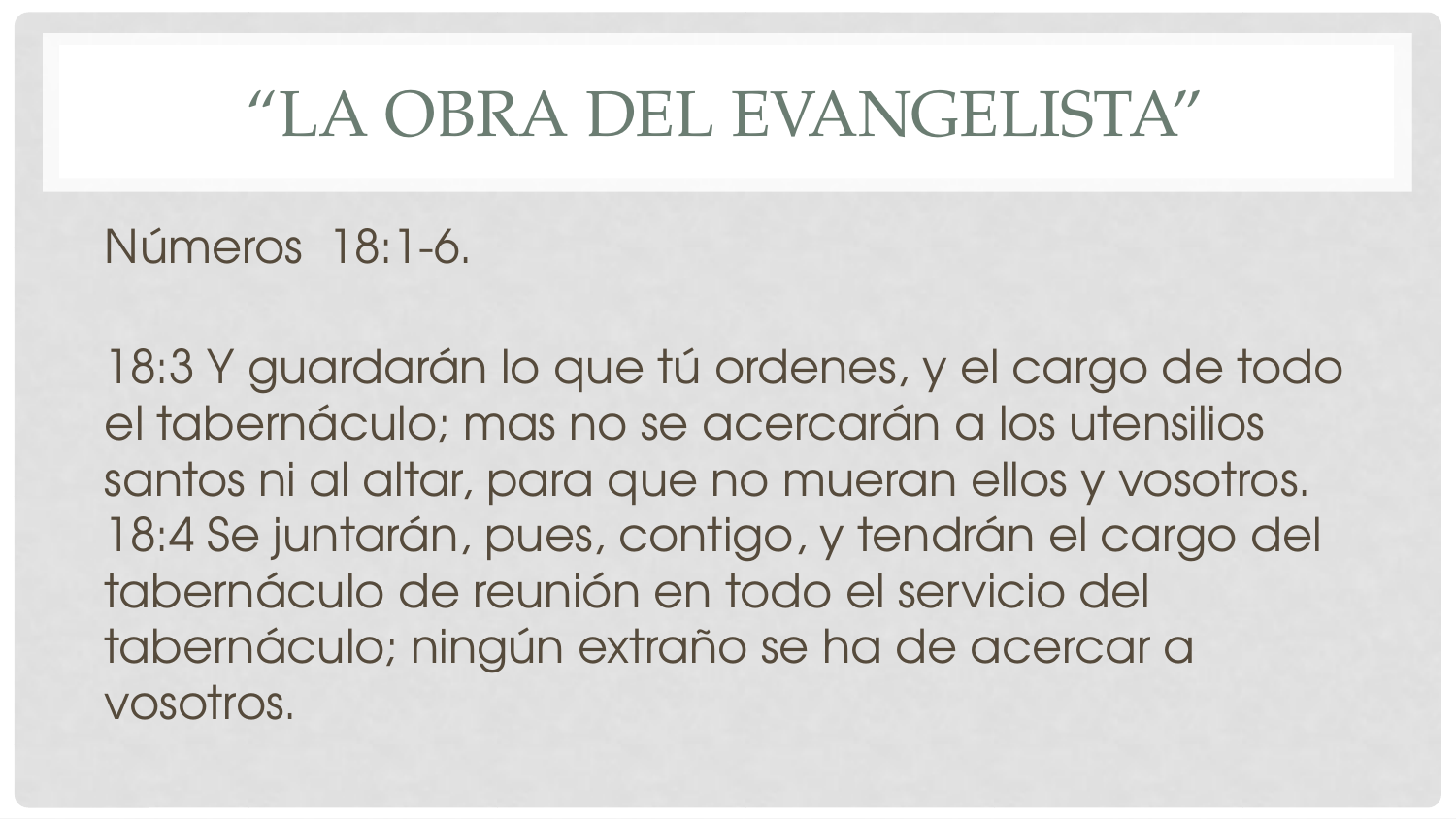

# “La obra del evangelista”
Números  18:1-6.
 
18:3 Y guardarán lo que tú ordenes, y el cargo de todo el tabernáculo; mas no se acercarán a los utensilios santos ni al altar, para que no mueran ellos y vosotros. 
18:4 Se juntarán, pues, contigo, y tendrán el cargo del tabernáculo de reunión en todo el servicio del tabernáculo; ningún extraño se ha de acercar a vosotros.